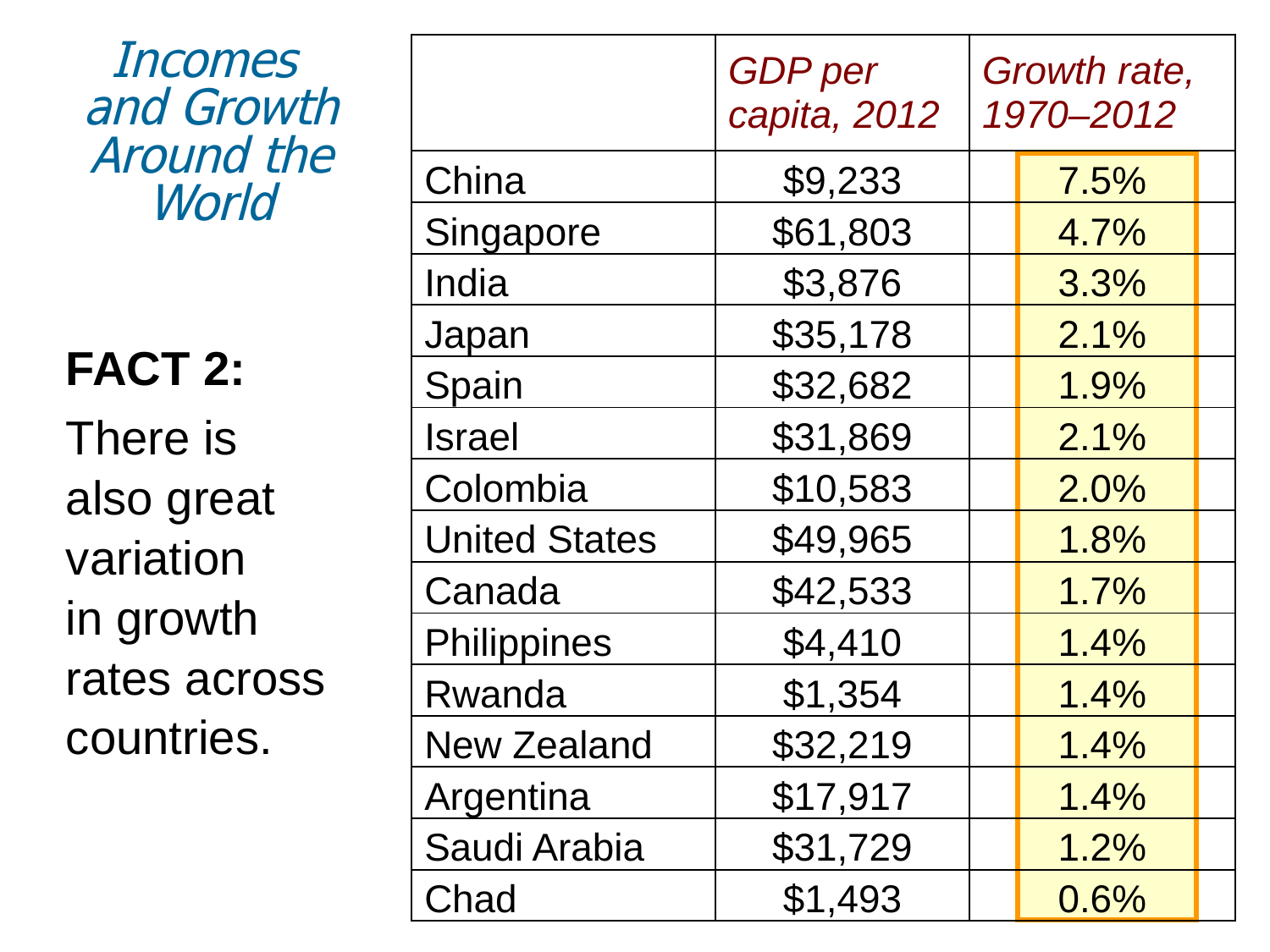

Incomes
and Growth Around the World
|  | GDP per capita, 2012 | Growth rate, 1970–2012 |
| --- | --- | --- |
| China | $9,233 | 7.5% |
| Singapore | $61,803 | 4.7% |
| India | $3,876 | 3.3% |
| Japan | $35,178 | 2.1% |
| Spain | $32,682 | 1.9% |
| Israel | $31,869 | 2.1% |
| Colombia | $10,583 | 2.0% |
| United States | $49,965 | 1.8% |
| Canada | $42,533 | 1.7% |
| Philippines | $4,410 | 1.4% |
| Rwanda | $1,354 | 1.4% |
| New Zealand | $32,219 | 1.4% |
| Argentina | $17,917 | 1.4% |
| Saudi Arabia | $31,729 | 1.2% |
| Chad | $1,493 | 0.6% |

FACT 2:
There is also great variation
in growth rates across countries.